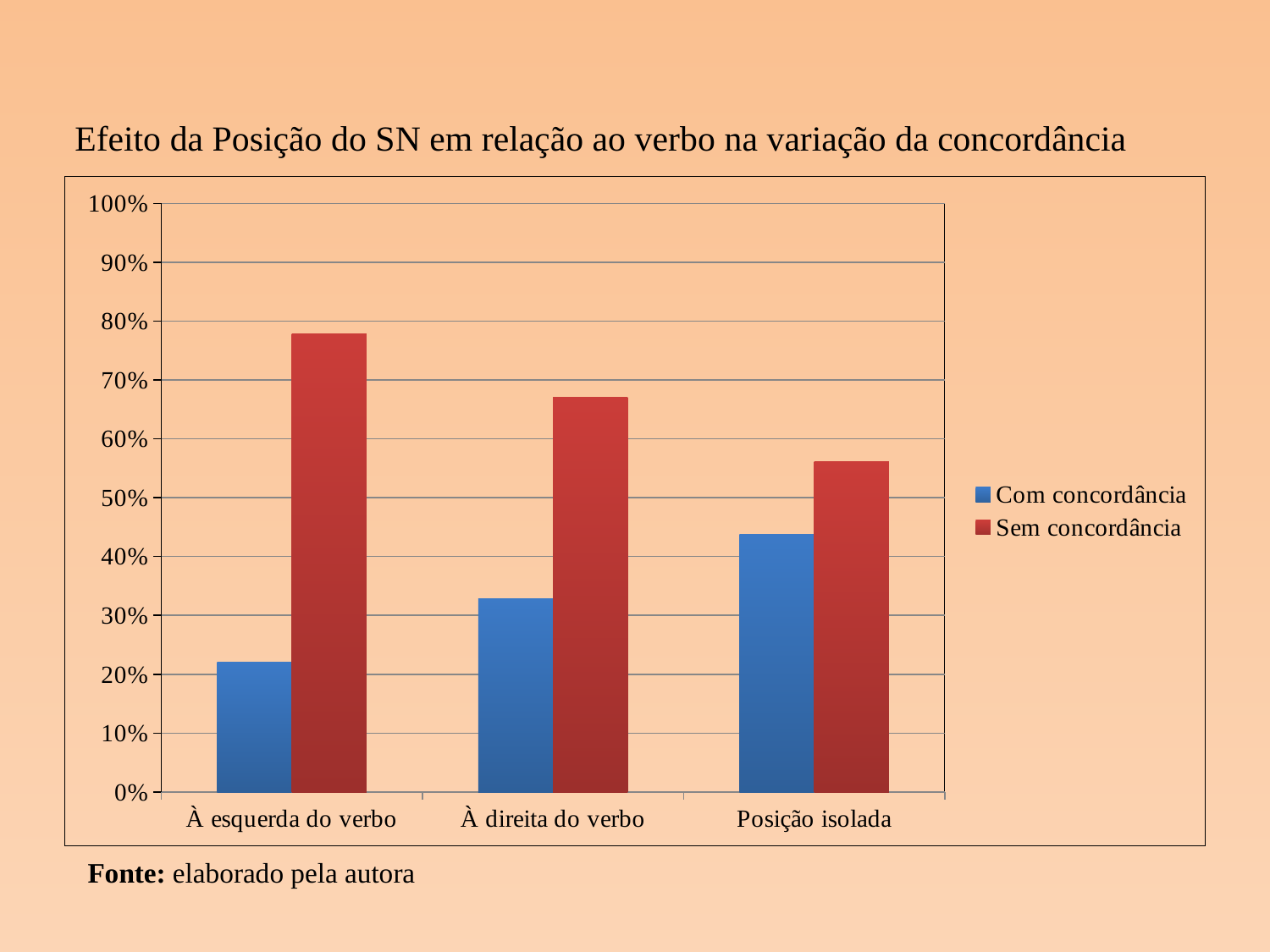

# Efeito da Posição do SN em relação ao verbo na variação da concordância

### Chart

| Category | Com concordância | Sem concordância |
|---|---|---|
| À esquerda do verbo | 0.221 | 0.7790000000000001 |
| À direita do verbo | 0.32900000000000007 | 0.6710000000000002 |
| Posição isolada | 0.43800000000000006 | 0.5620000000000002 |
Fonte: elaborado pela autora